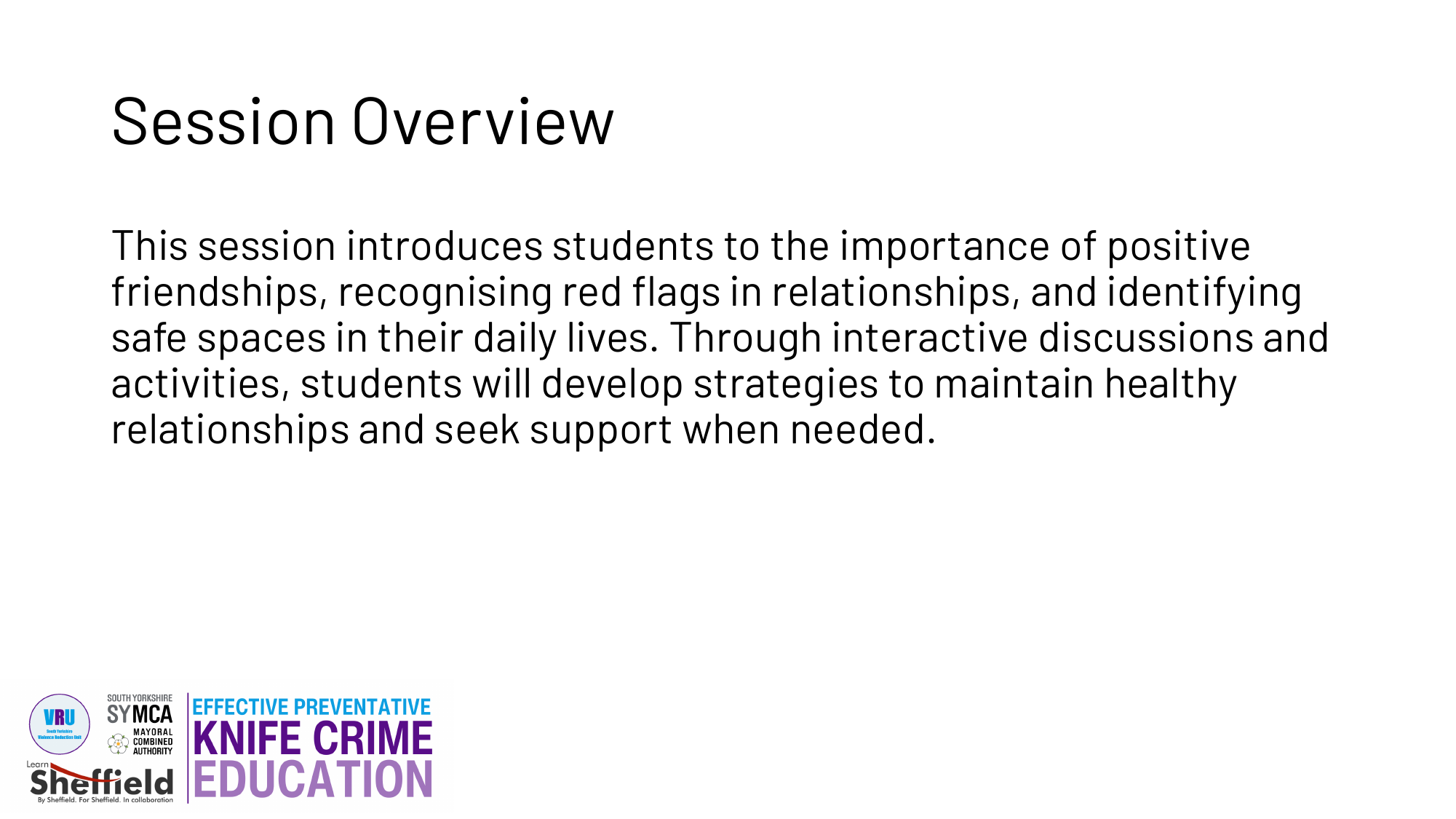

# Session Overview
This session introduces students to the importance of positive friendships, recognising red flags in relationships, and identifying safe spaces in their daily lives. Through interactive discussions and activities, students will develop strategies to maintain healthy relationships and seek support when needed.